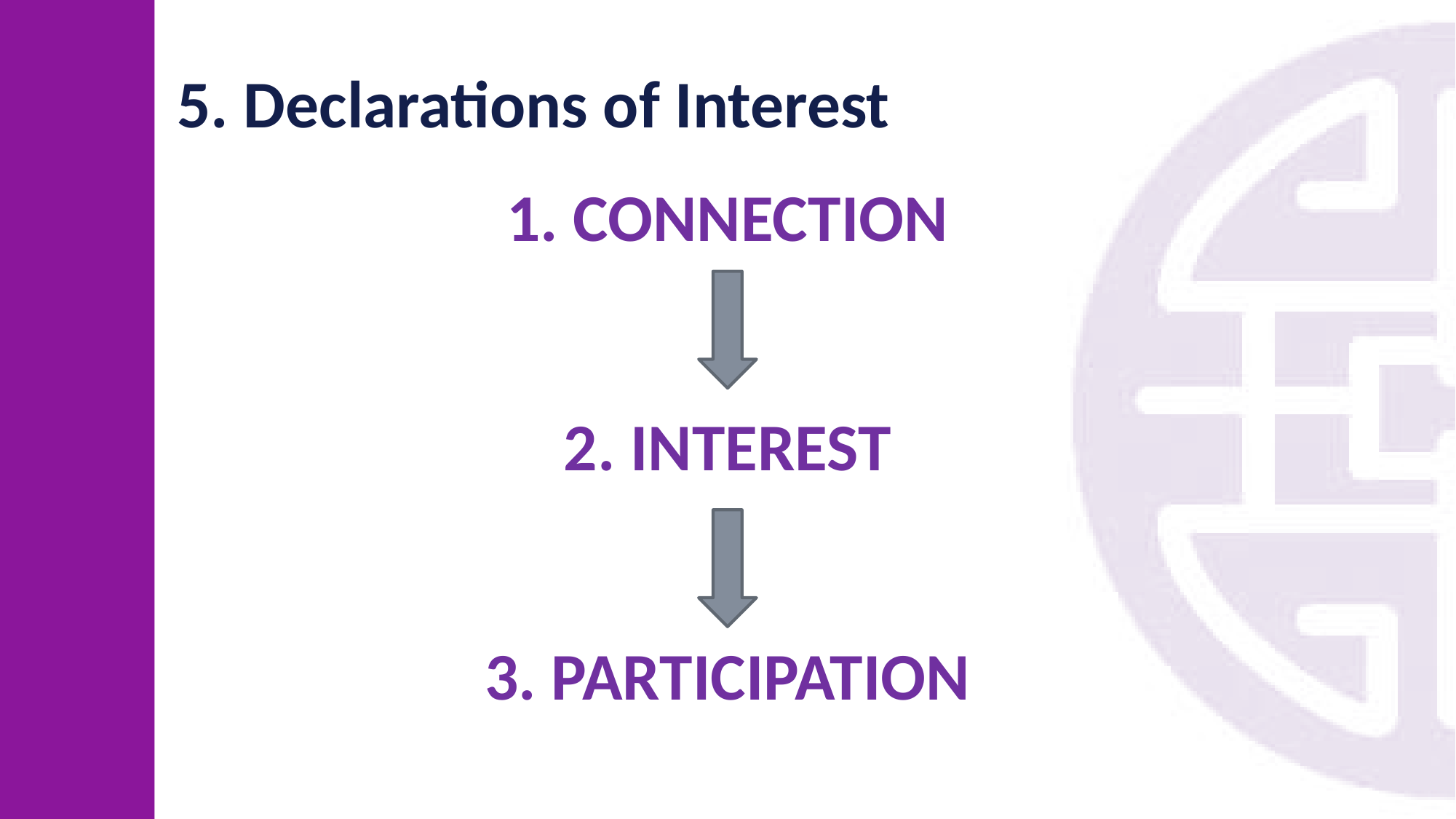

# 5. Declarations of Interest
1. CONNECTION

2. INTEREST

3. PARTICIPATION